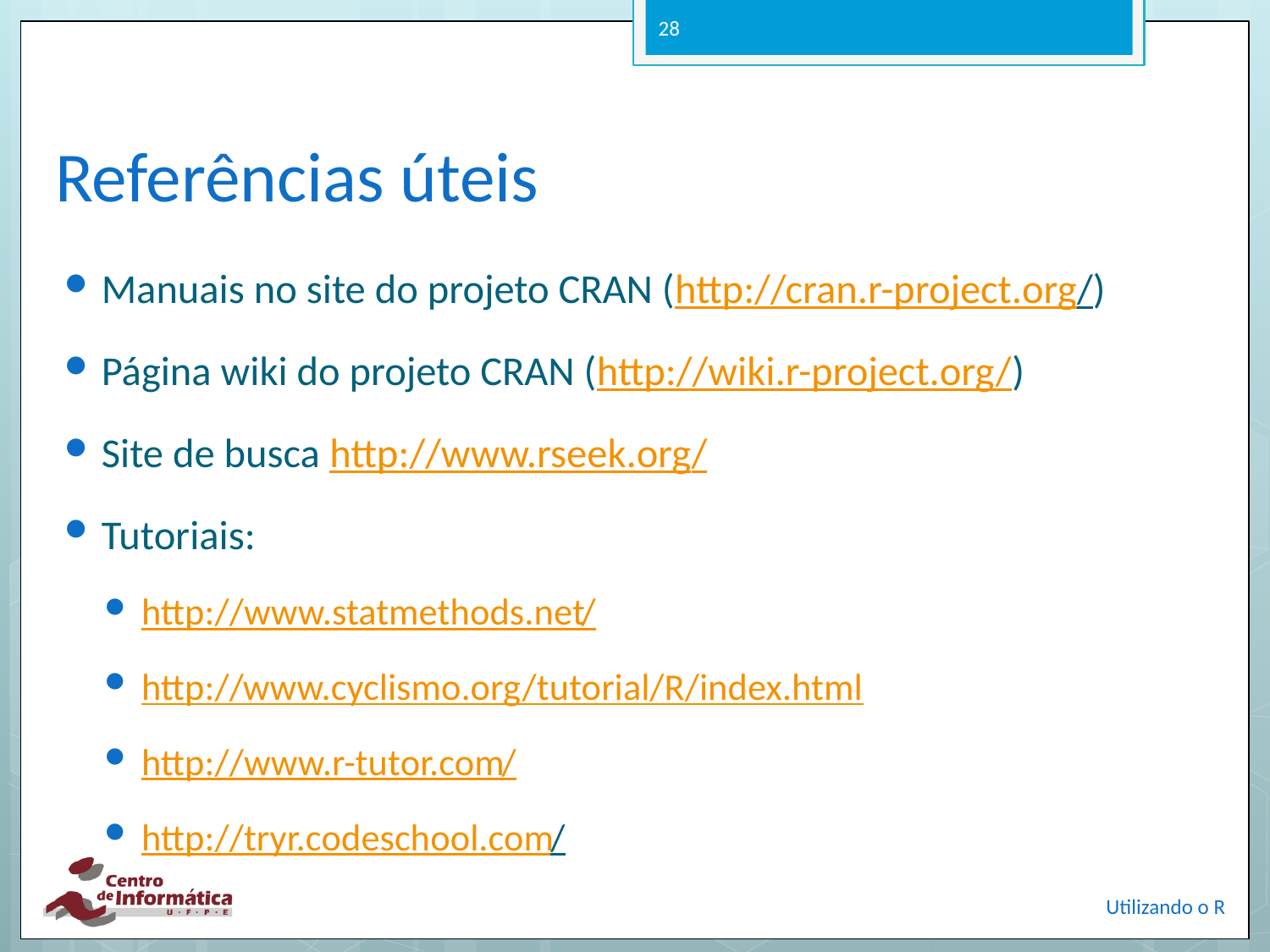

28
# Referências úteis
Manuais no site do projeto CRAN (http://cran.r-project.org/)
Página wiki do projeto CRAN (http://wiki.r-project.org/)
Site de busca http://www.rseek.org/
Tutoriais:
http://www.statmethods.net/
http://www.cyclismo.org/tutorial/R/index.html
http://www.r-tutor.com/
http://tryr.codeschool.com/
Utilizando o R